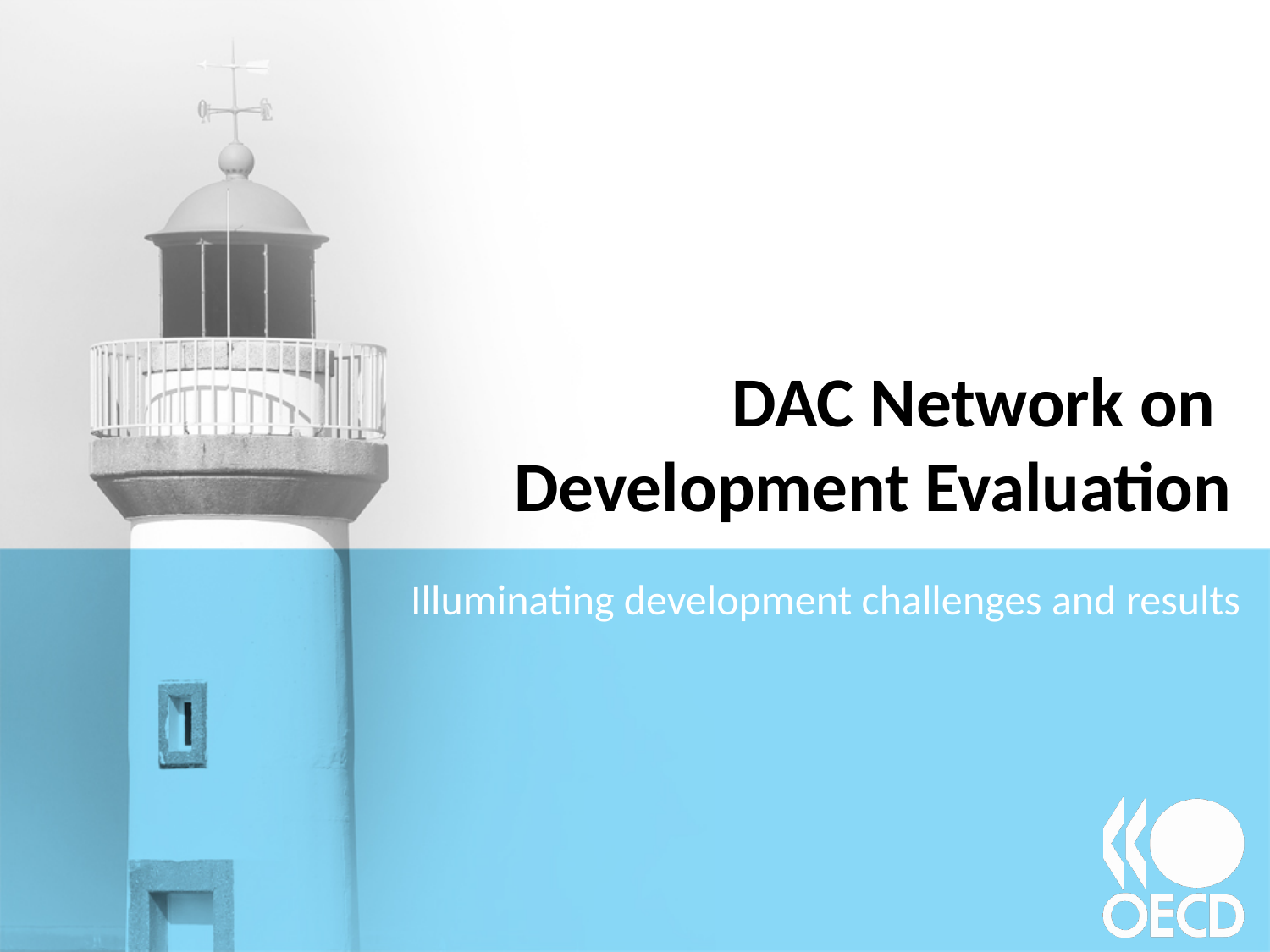

# DAC Network on Development Evaluation
Illuminating development challenges and results